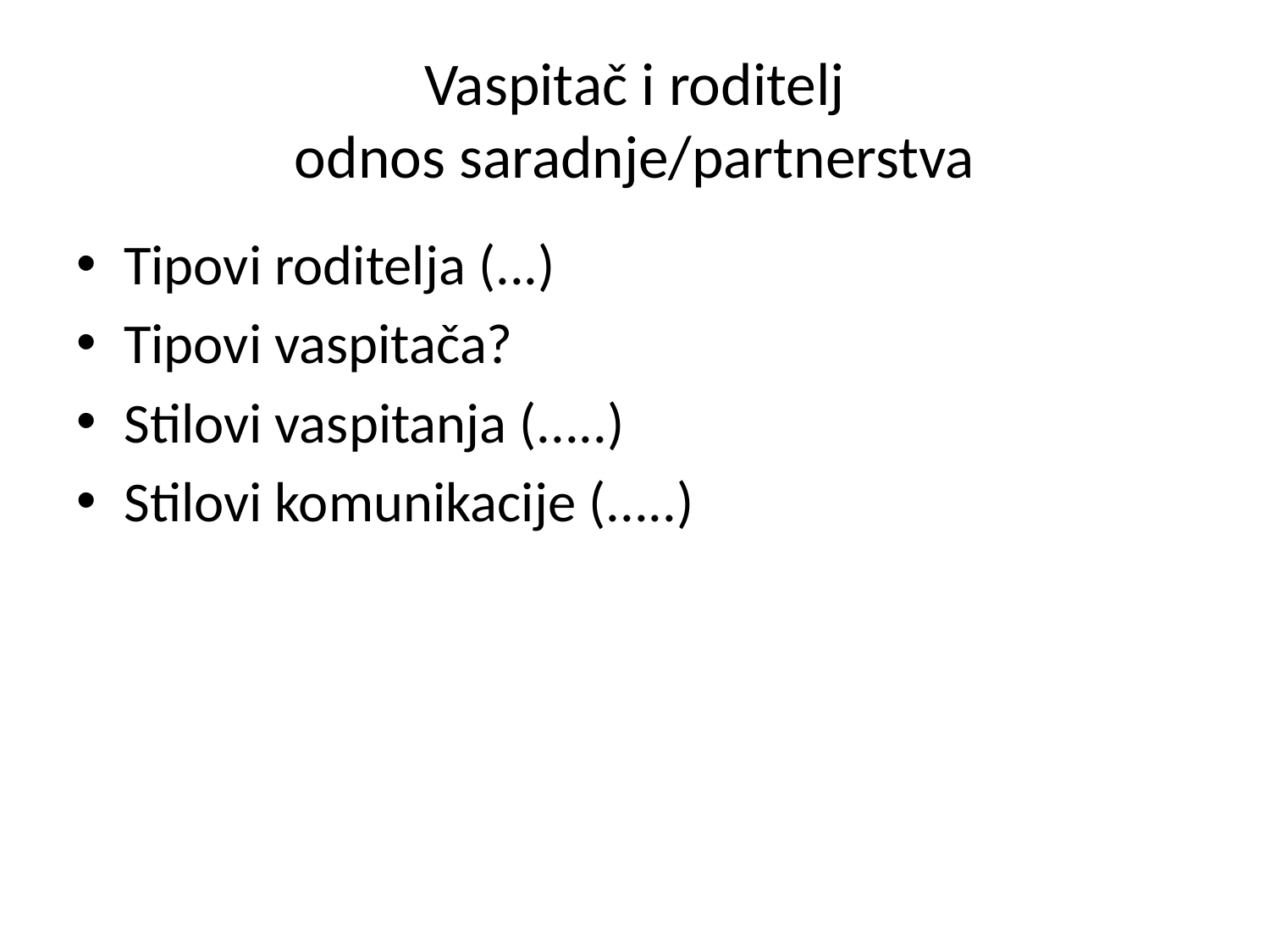

# Vaspitač i roditelj odnos saradnje/partnerstva
Tipovi roditelja (...)
Tipovi vaspitača?
Stilovi vaspitanja (.....)
Stilovi komunikacije (.....)